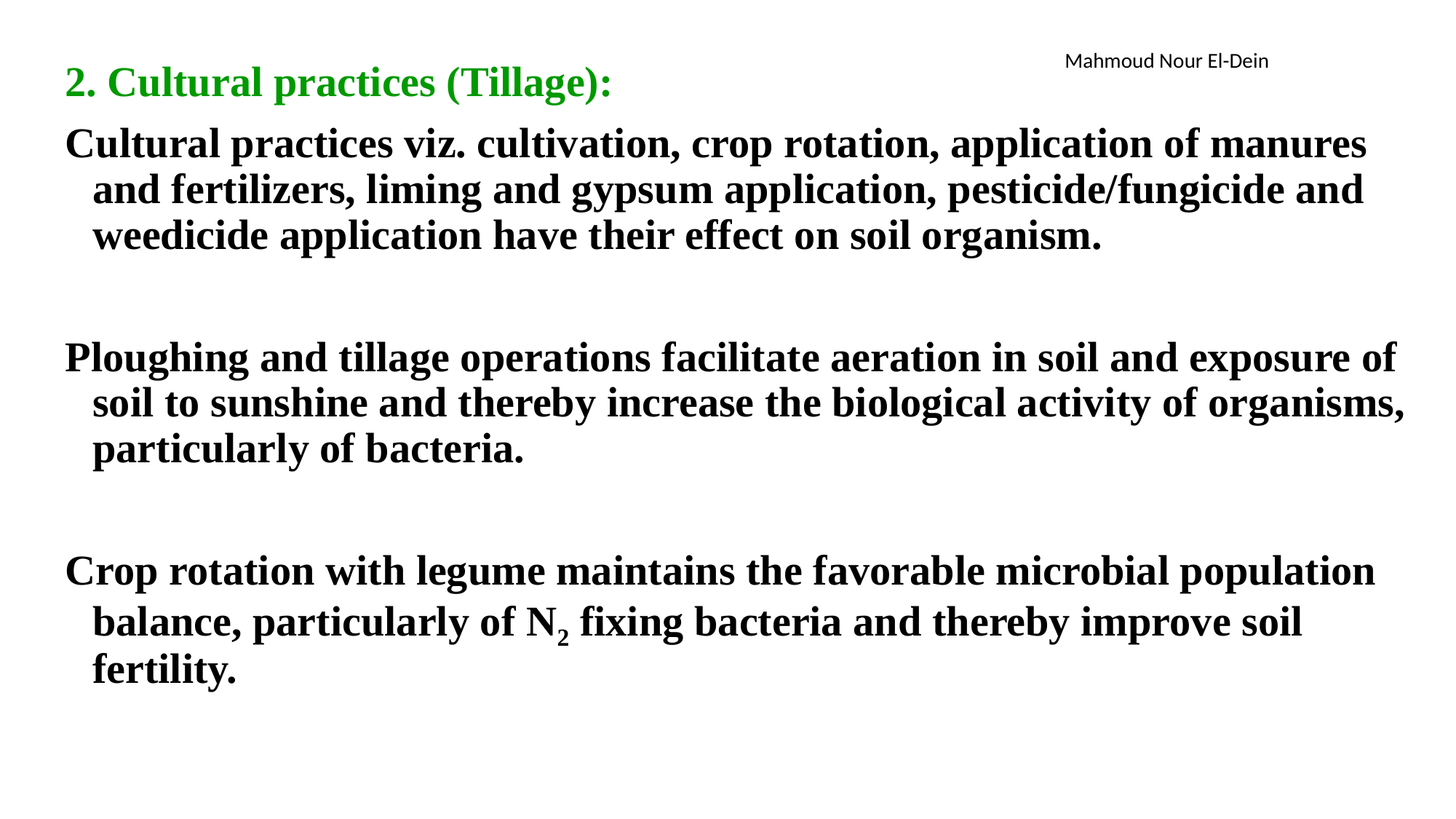

2. Cultural practices (Tillage):
Cultural practices viz. cultivation, crop rotation, application of manures and fertilizers, liming and gypsum application, pesticide/fungicide and weedicide application have their effect on soil organism.

Ploughing and tillage operations facilitate aeration in soil and exposure of soil to sunshine and thereby increase the biological activity of organisms, particularly of bacteria.

Crop rotation with legume maintains the favorable microbial population balance, particularly of N2 fixing bacteria and thereby improve soil fertility.